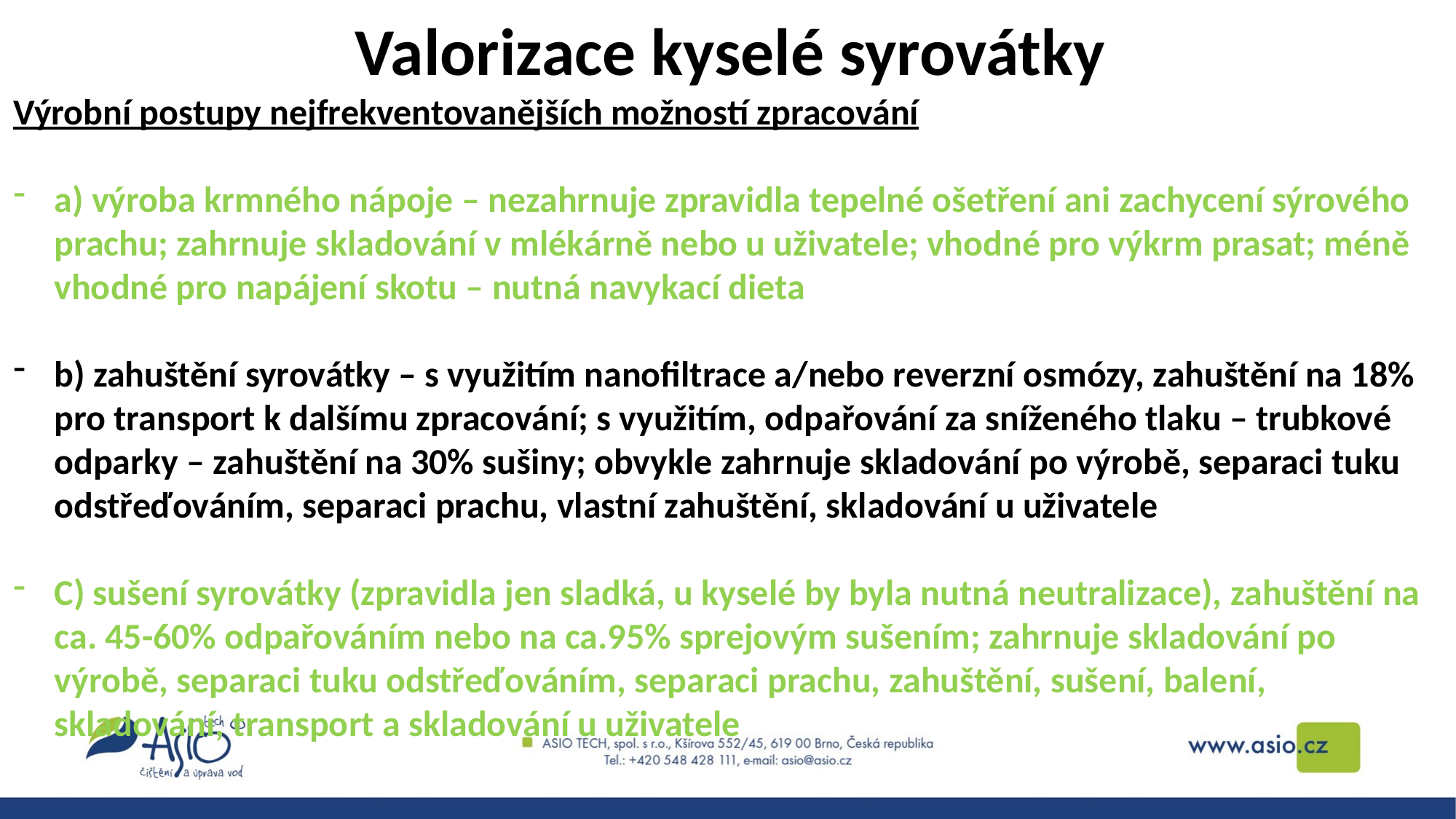

Valorizace kyselé syrovátky
Výrobní postupy nejfrekventovanějších možností zpracování

a) výroba krmného nápoje – nezahrnuje zpravidla tepelné ošetření ani zachycení sýrového prachu; zahrnuje skladování v mlékárně nebo u uživatele; vhodné pro výkrm prasat; méně vhodné pro napájení skotu – nutná navykací dieta

b) zahuštění syrovátky – s využitím nanofiltrace a/nebo reverzní osmózy, zahuštění na 18% pro transport k dalšímu zpracování; s využitím, odpařování za sníženého tlaku – trubkové odparky – zahuštění na 30% sušiny; obvykle zahrnuje skladování po výrobě, separaci tuku odstřeďováním, separaci prachu, vlastní zahuštění, skladování u uživatele

C) sušení syrovátky (zpravidla jen sladká, u kyselé by byla nutná neutralizace), zahuštění na ca. 45-60% odpařováním nebo na ca.95% sprejovým sušením; zahrnuje skladování po výrobě, separaci tuku odstřeďováním, separaci prachu, zahuštění, sušení, balení, skladování, transport a skladování u uživatele